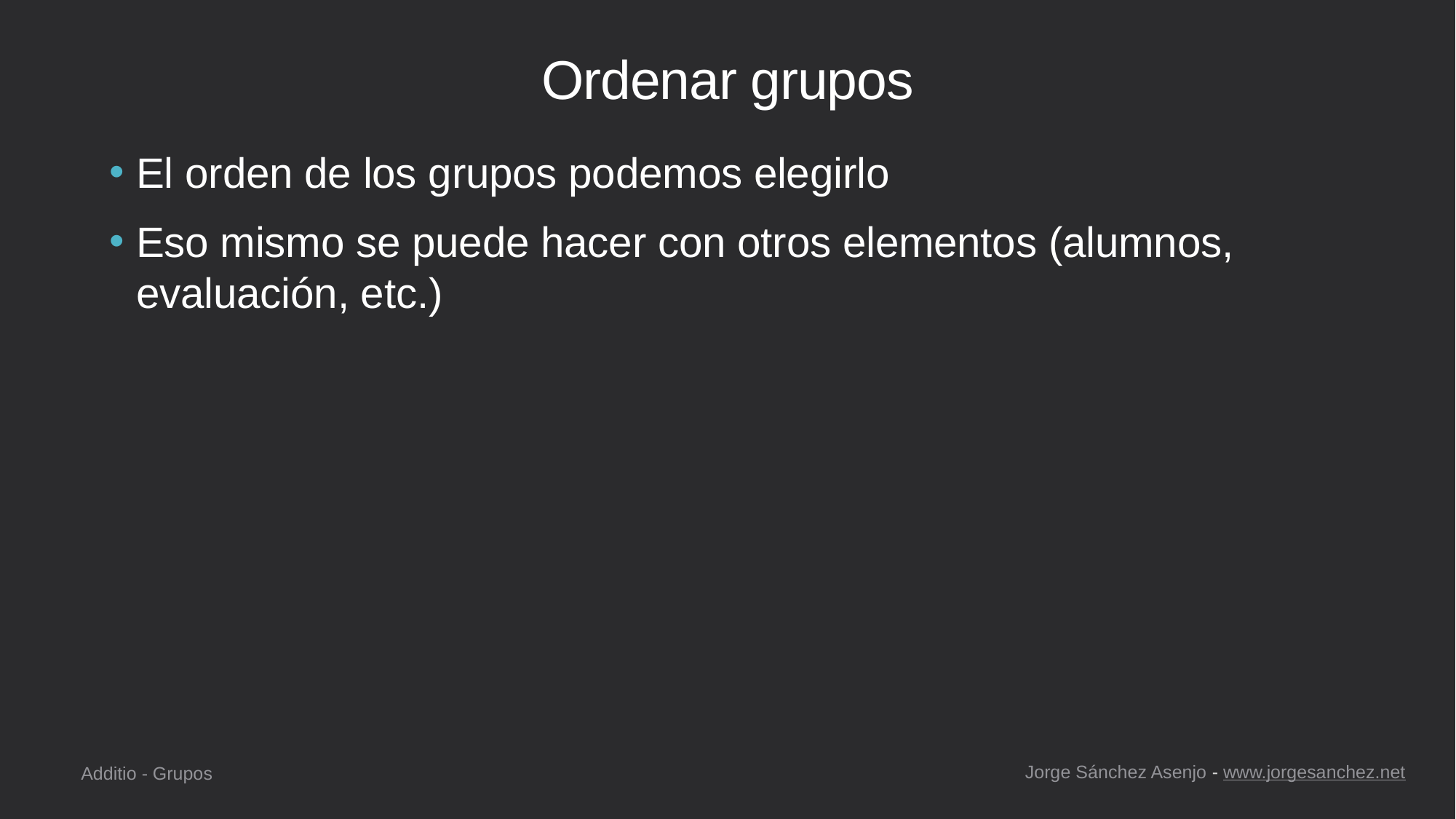

# Ordenar grupos
El orden de los grupos podemos elegirlo
Eso mismo se puede hacer con otros elementos (alumnos, evaluación, etc.)